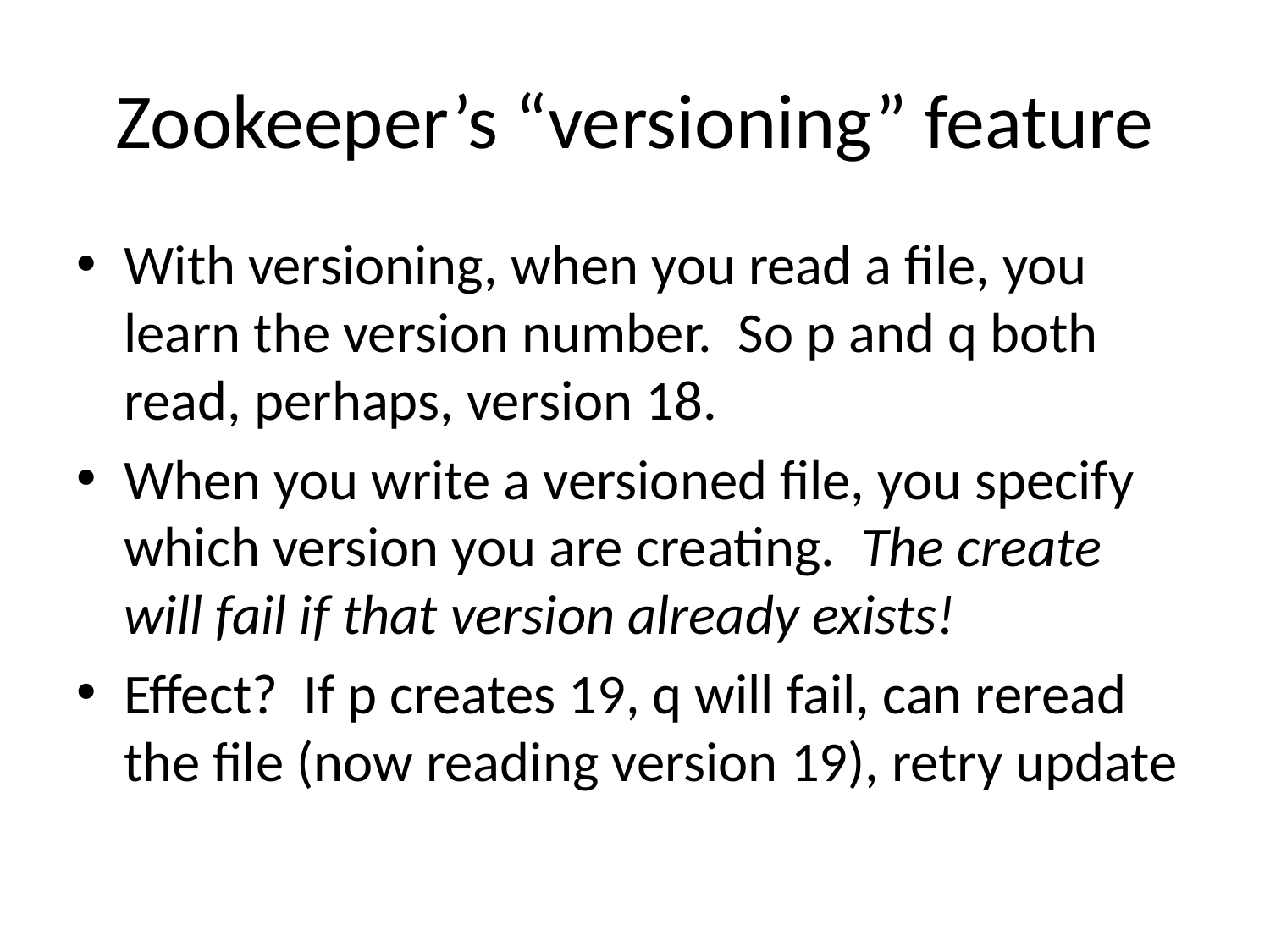

# Zookeeper’s “versioning” feature
With versioning, when you read a file, you learn the version number.  So p and q both read, perhaps, version 18.
When you write a versioned file, you specify which version you are creating.  The create will fail if that version already exists!
Effect?  If p creates 19, q will fail, can reread the file (now reading version 19), retry update